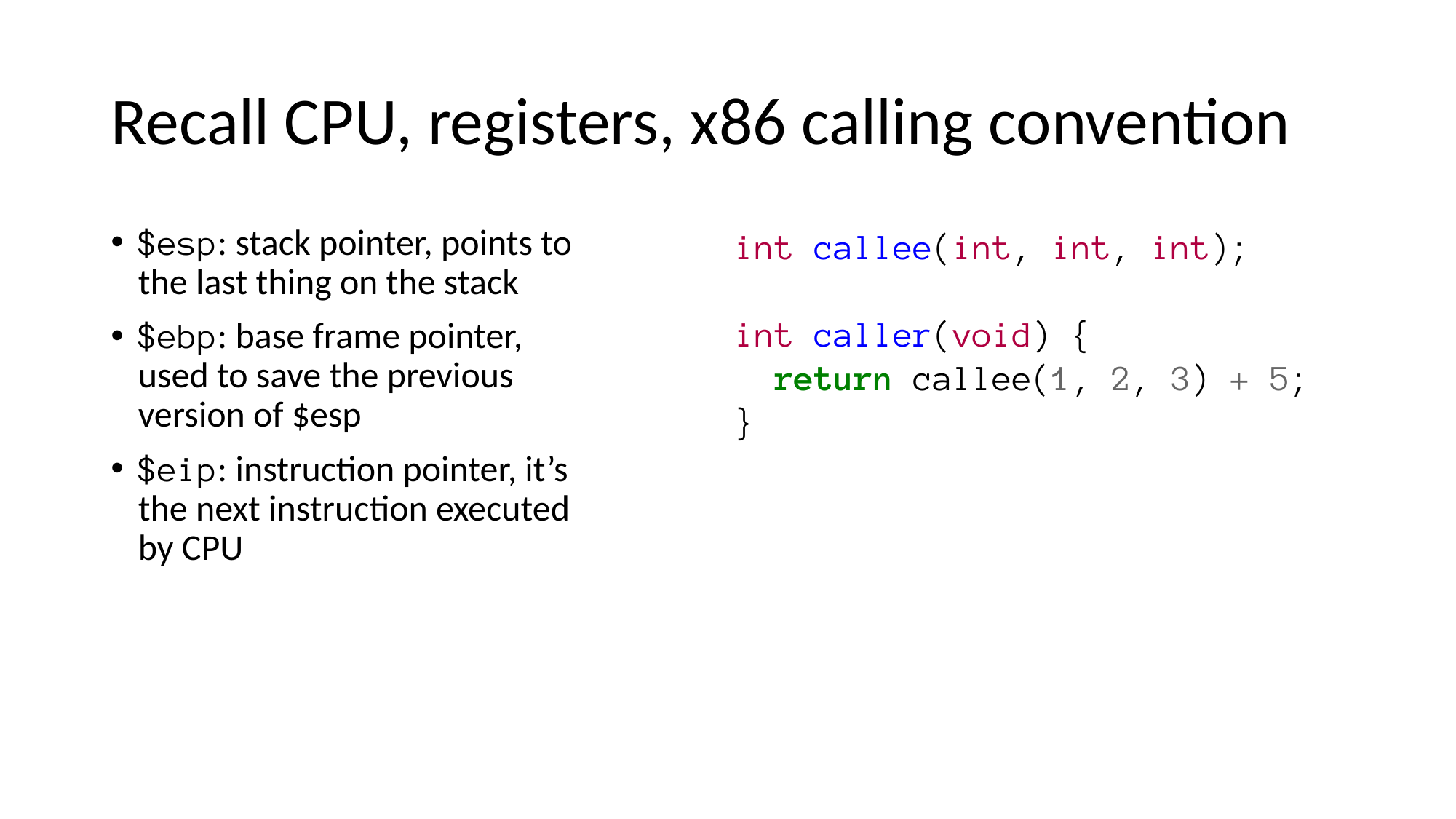

# Recall CPU, registers, x86 calling convention
$esp: stack pointer, points to the last thing on the stack
$ebp: base frame pointer, used to save the previous version of $esp
$eip: instruction pointer, it’s the next instruction executed by CPU
int callee(int, int, int);

int caller(void) {
  return callee(1, 2, 3) + 5;
}